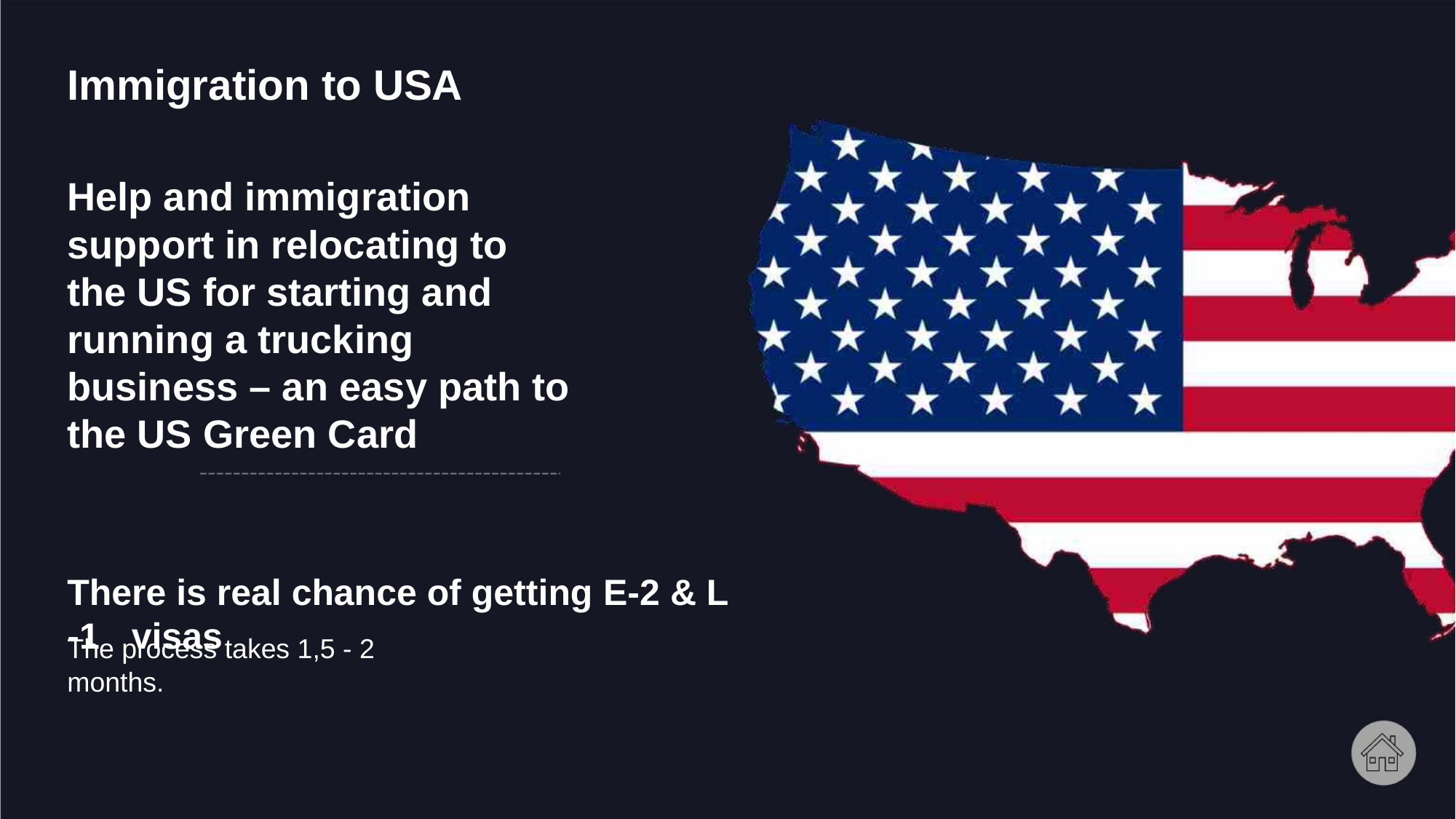

Immigration to USA
Help and immigration
support in relocating to
the US for starting and
running a trucking
business – an easy path to
the US Green Card
There is real chance of getting E-2 & L
-1 visas
The process takes 1,5 - 2
months.